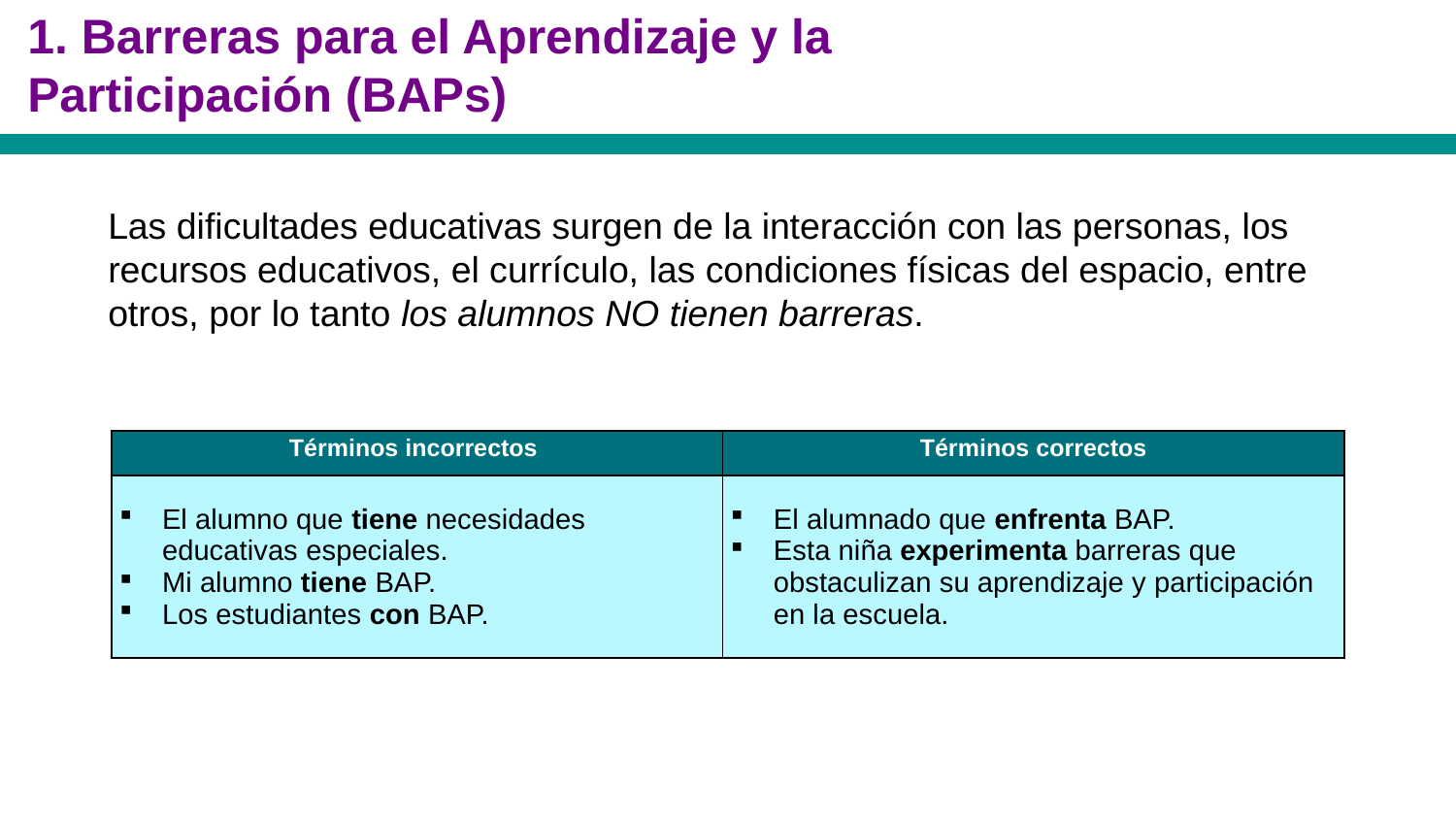

1. Barreras para el Aprendizaje y la Participación (BAPs)
Las dificultades educativas surgen de la interacción con las personas, los recursos educativos, el currículo, las condiciones físicas del espacio, entre otros, por lo tanto los alumnos NO tienen barreras.
| Términos incorrectos | Términos correctos |
| --- | --- |
| El alumno que tiene necesidades educativas especiales. Mi alumno tiene BAP. Los estudiantes con BAP. | El alumnado que enfrenta BAP. Esta niña experimenta barreras que obstaculizan su aprendizaje y participación en la escuela. |